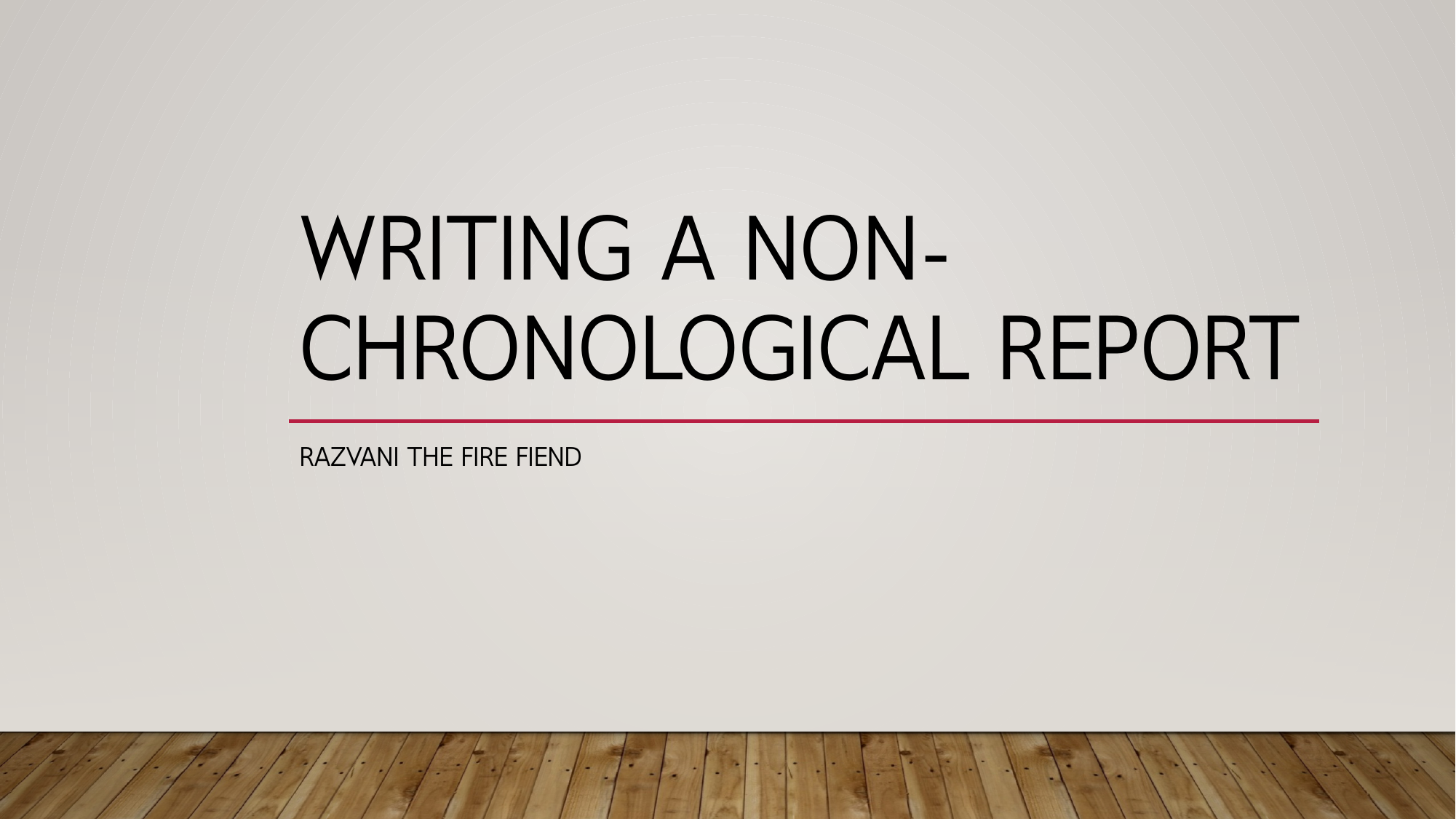

# Writing a non-chronological report
Razvani the fire fiend